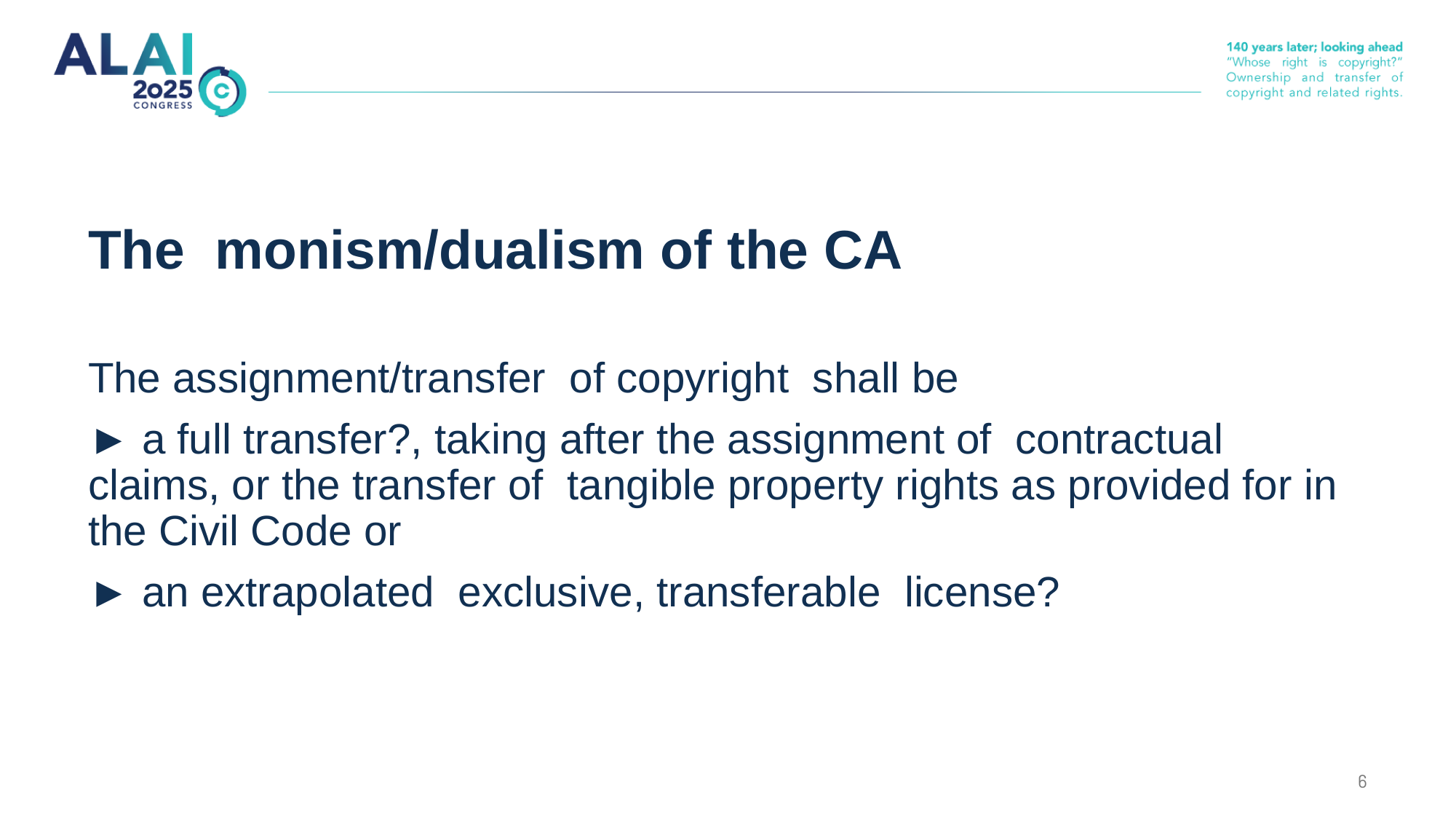

The  monism/dualism of the CA
The assignment/transfer  of copyright  shall be
► a full transfer?, taking after the assignment of  contractual claims, or the transfer of  tangible property rights as provided for in the Civil Code or
► an extrapolated  exclusive, transferable  license?

6